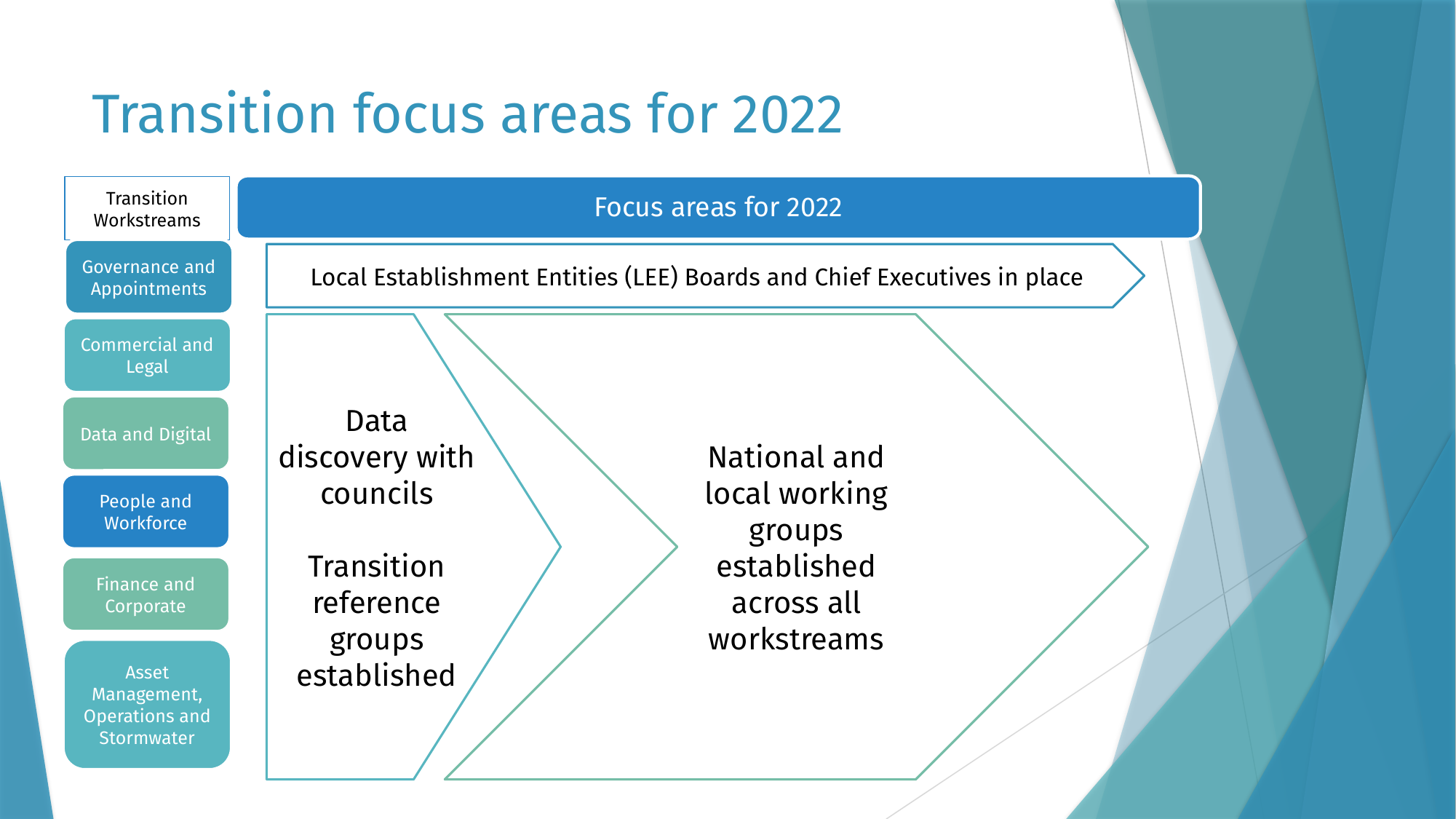

# Transition focus areas for 2022
Focus areas for 2022
Transition Workstreams
Governance and Appointments
Local Establishment Entities (LEE) Boards and Chief Executives in place
Data discovery with councils

Transition reference groups established
National and local working groups established across all workstreams
Commercial and Legal
Data and Digital
People and Workforce
Finance and Corporate
Asset Management, Operations and Stormwater